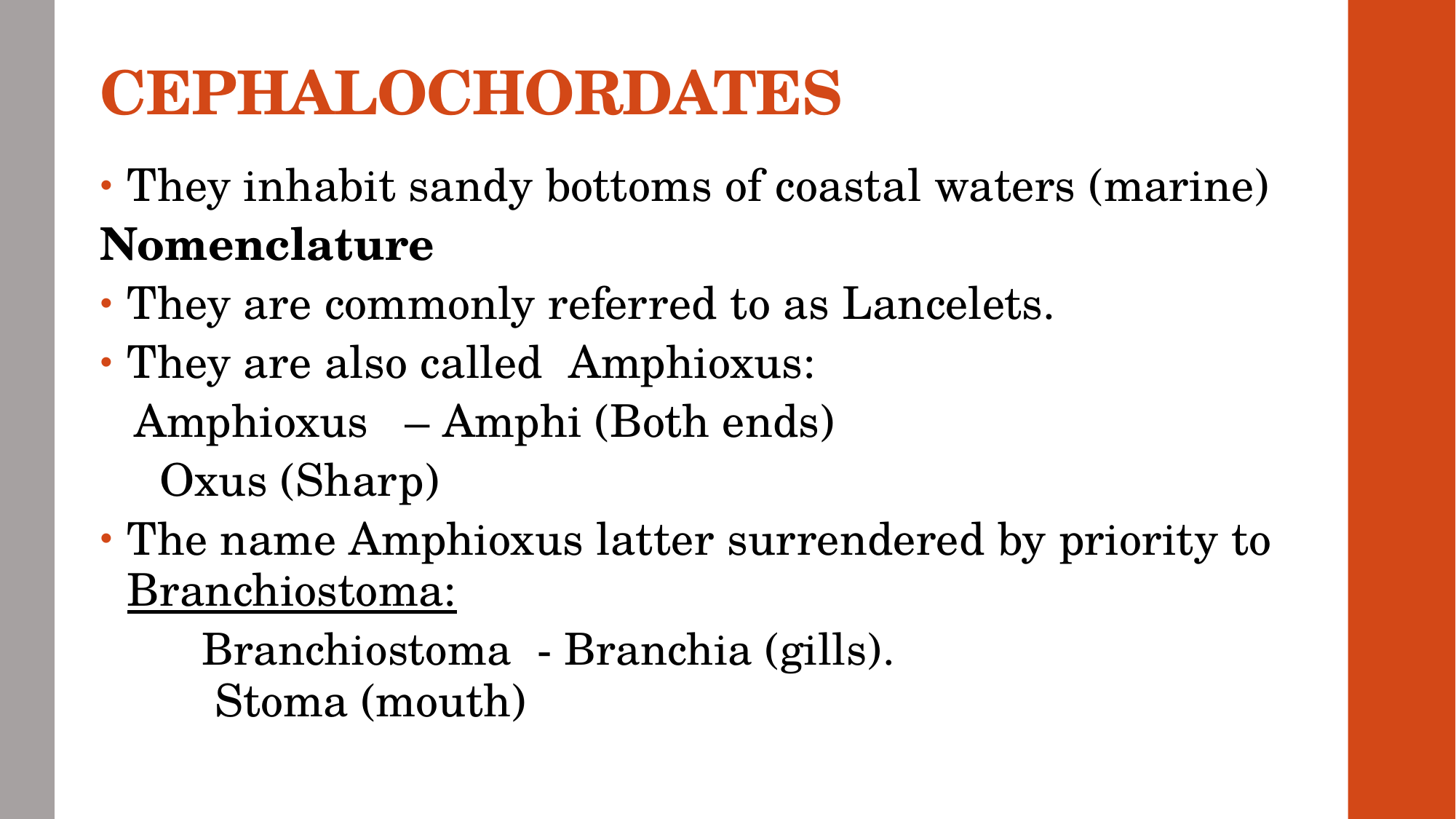

# CEPHALOCHORDATES
They inhabit sandy bottoms of coastal waters (marine)
Nomenclature
They are commonly referred to as Lancelets.
They are also called  Amphioxus:
	Amphioxus 	– Amphi (Both ends)
			  Oxus (Sharp)
The name Amphioxus latter surrendered by priority to Branchiostoma:
        Branchiostoma  - Branchia (gills).
			      Stoma (mouth)